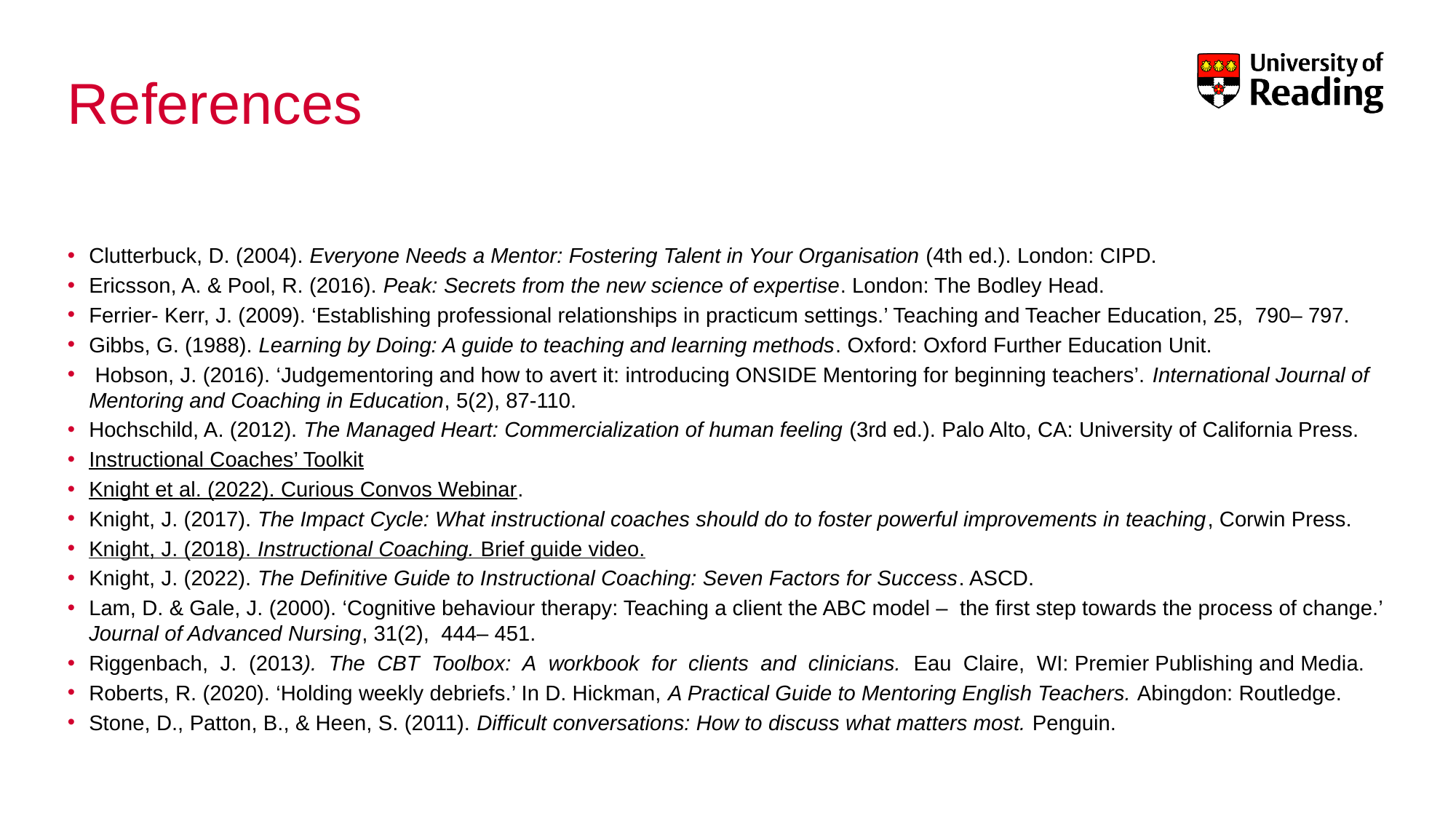

# References

Clutterbuck, D. (2004). Everyone Needs a Mentor: Fostering Talent in Your Organisation (4th ed.). London: CIPD.
Ericsson, A. & Pool, R. (2016). Peak: Secrets from the new science of expertise. London: The Bodley Head.
Ferrier- Kerr, J. (2009). ‘Establishing professional relationships in practicum settings.’ Teaching and Teacher Education, 25,  790– 797.
Gibbs, G. (1988). Learning by Doing: A guide to teaching and learning methods. Oxford: Oxford Further Education Unit.
 Hobson, J. (2016). ‘Judgementoring and how to avert it: introducing ONSIDE Mentoring for beginning teachers’. International Journal of Mentoring and Coaching in Education, 5(2), 87-110.
Hochschild, A. (2012). The Managed Heart: Commercialization of human feeling (3rd ed.). Palo Alto, CA: University of California Press.
Instructional Coaches’ Toolkit
Knight et al. (2022). Curious Convos Webinar.
Knight, J. (2017). The Impact Cycle: What instructional coaches should do to foster powerful improvements in teaching, Corwin Press.
Knight, J. (2018). Instructional Coaching. Brief guide video.
Knight, J. (2022). The Definitive Guide to Instructional Coaching: Seven Factors for Success. ASCD.
Lam, D. & Gale, J. (2000). ‘Cognitive behaviour therapy: Teaching a client the ABC model –  the first step towards the process of change.’ Journal of Advanced Nursing, 31(2),  444– 451.
Riggenbach,  J.  (2013).  The  CBT  Toolbox:  A  workbook  for  clients  and  clinicians.  Eau  Claire,  WI: Premier Publishing and Media.
Roberts, R. (2020). ‘Holding weekly debriefs.’ In D. Hickman, A Practical Guide to Mentoring English Teachers. Abingdon: Routledge.
Stone, D., Patton, B., & Heen, S. (2011). Difficult conversations: How to discuss what matters most. Penguin.